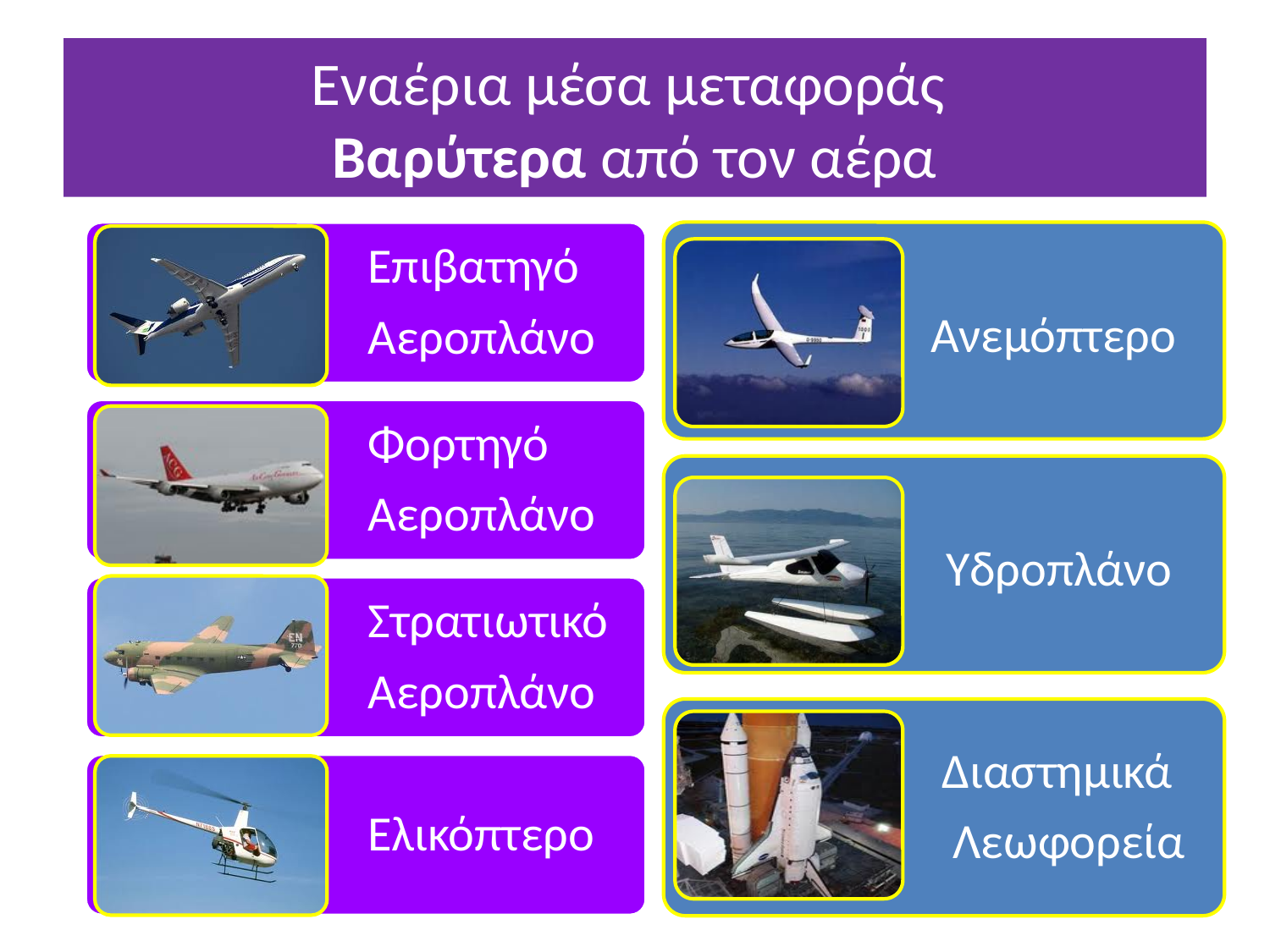

# Εναέρια μέσα μεταφοράς Βαρύτερα από τον αέρα
            Επιβατηγό
            Αεροπλάνο
            Φορτηγό
            Αεροπλάνο
            Στρατιωτικό
            Αεροπλάνο
            Ελικόπτερο
       Ανεμόπτερο
        Υδροπλάνο
           Διαστημικά
            Λεωφορεία